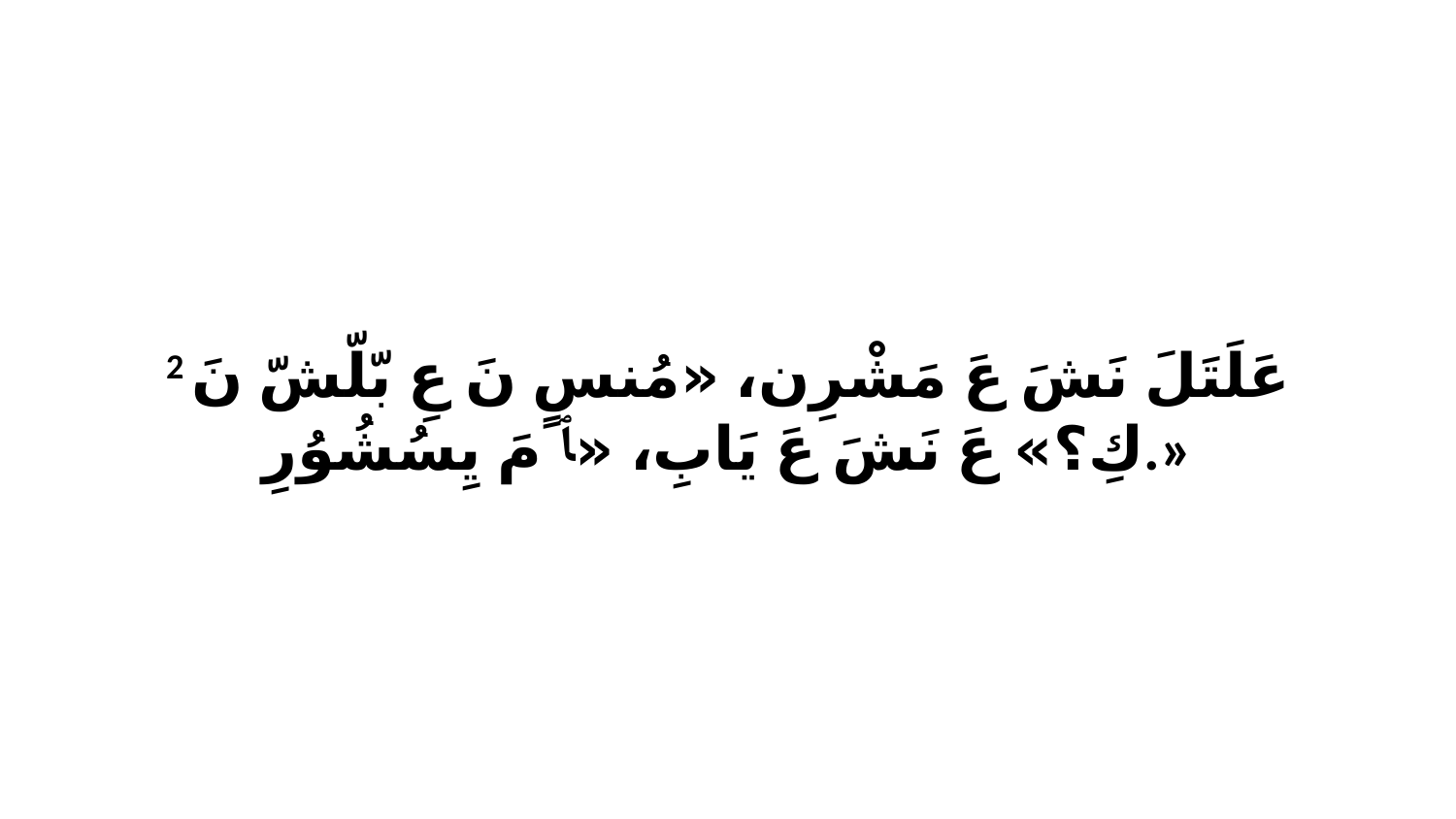

2 عَلَتَلَ نَشَ عَ مَشْرِن، «مُنسٍ نَ عِ بّلّشّ نَ كِ؟» عَ نَشَ عَ يَابِ، «ﭑ مَ يِسُشُوُرِ.»